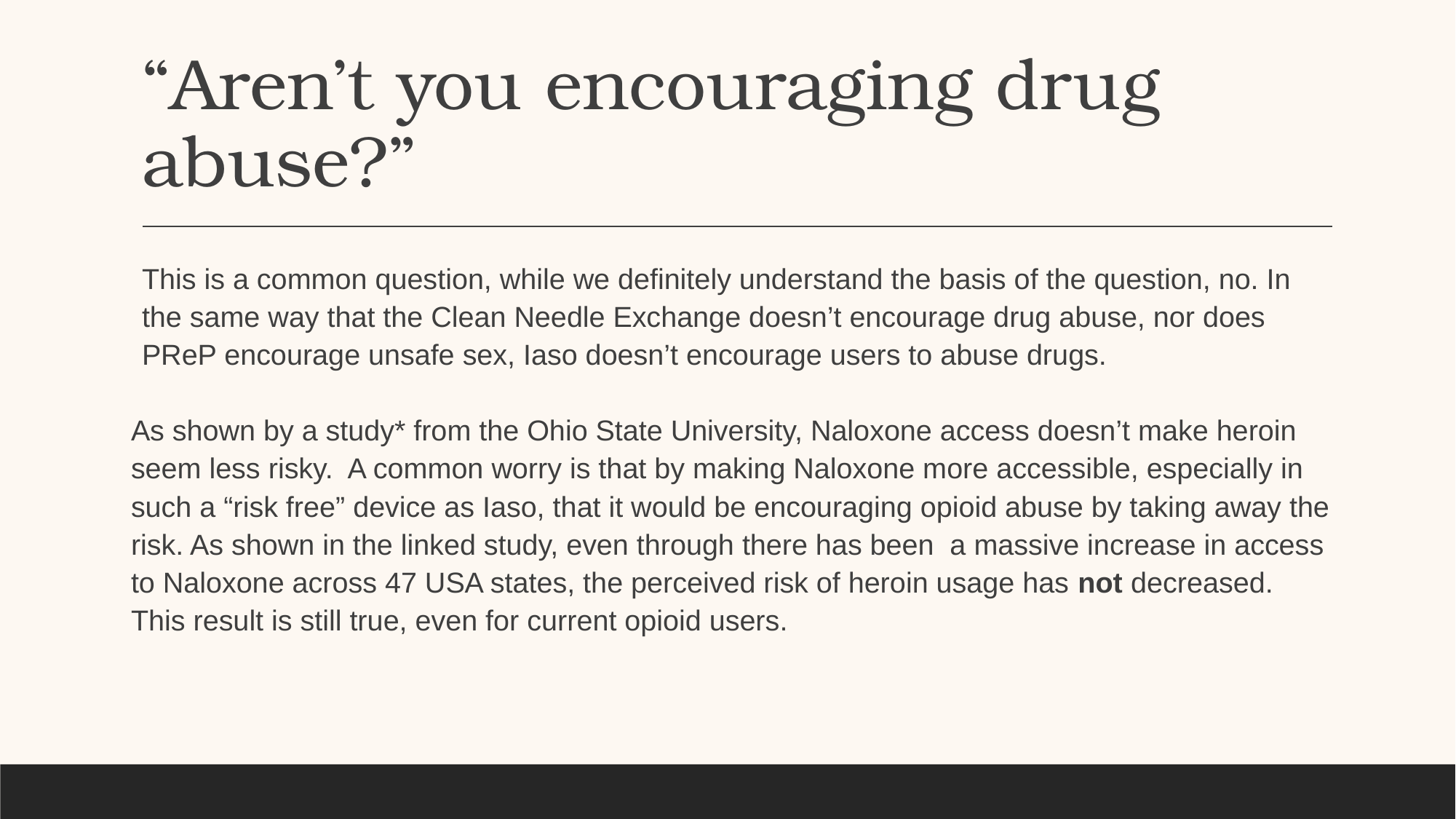

# “Aren’t you encouraging drug abuse?”
This is a common question, while we definitely understand the basis of the question, no. In the same way that the Clean Needle Exchange doesn’t encourage drug abuse, nor does PReP encourage unsafe sex, Iaso doesn’t encourage users to abuse drugs.

As shown by a study* from the Ohio State University, Naloxone access doesn’t make heroin seem less risky.  A common worry is that by making Naloxone more accessible, especially in such a “risk free” device as Iaso, that it would be encouraging opioid abuse by taking away the risk. As shown in the linked study, even through there has been  a massive increase in access to Naloxone across 47 USA states, the perceived risk of heroin usage has not decreased. This result is still true, even for current opioid users.